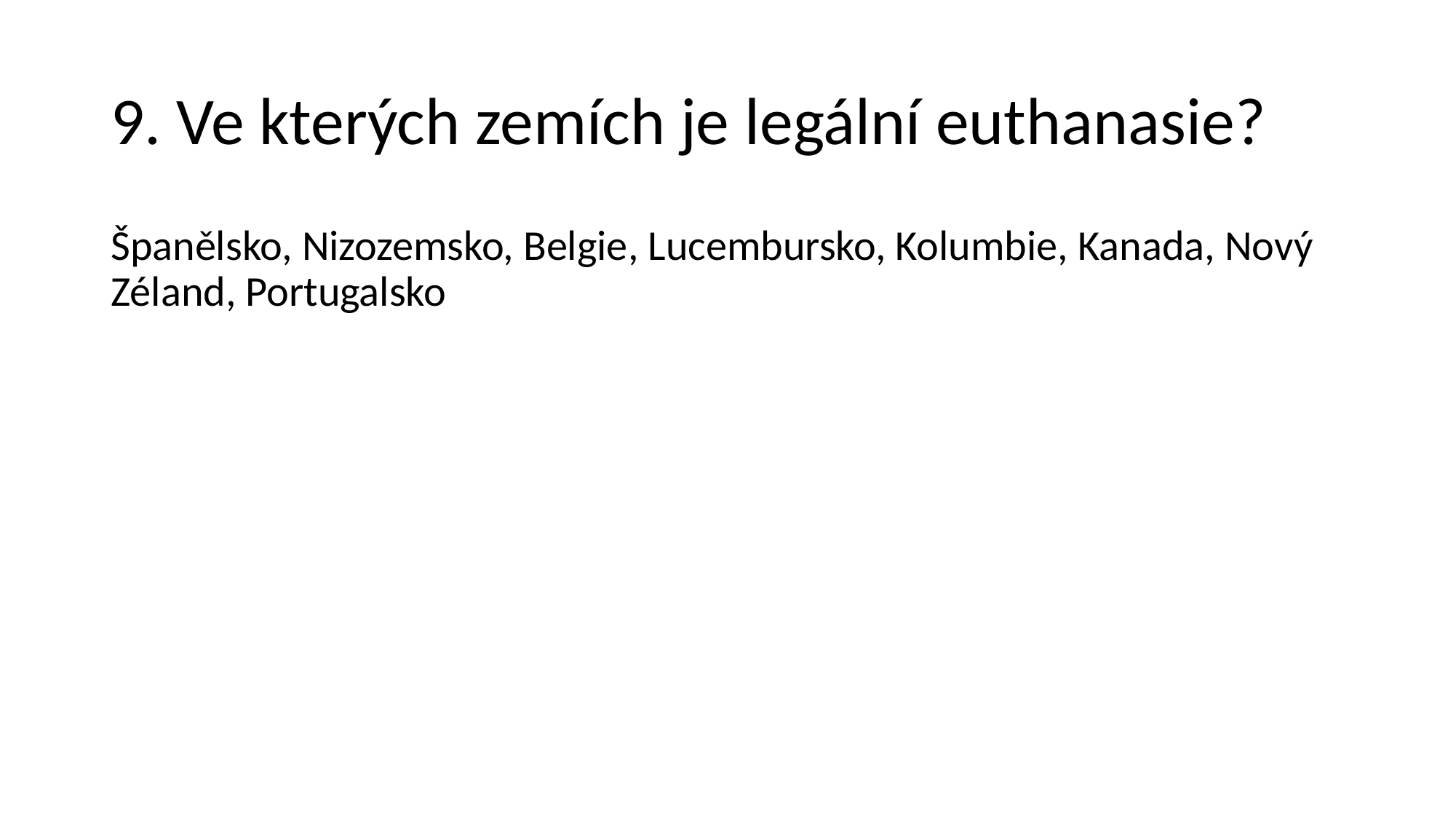

# 9. Ve kterých zemích je legální euthanasie?
Španělsko, Nizozemsko, Belgie, Lucembursko, Kolumbie, Kanada, Nový Zéland, Portugalsko